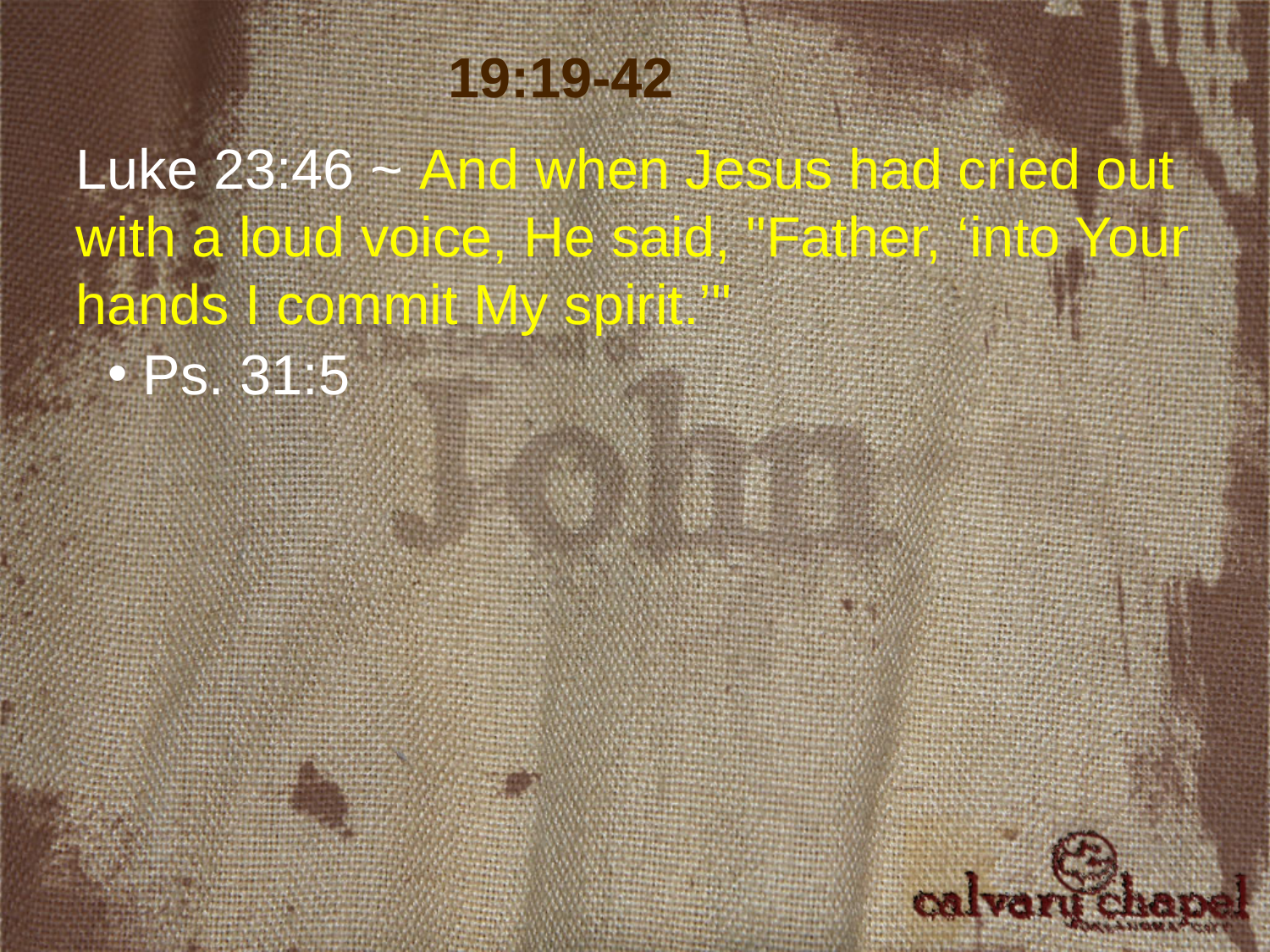

19:19-42
Luke 23:46 ~ And when Jesus had cried out with a loud voice, He said, "Father, ‘into Your hands I commit My spirit.’"
 Ps. 31:5